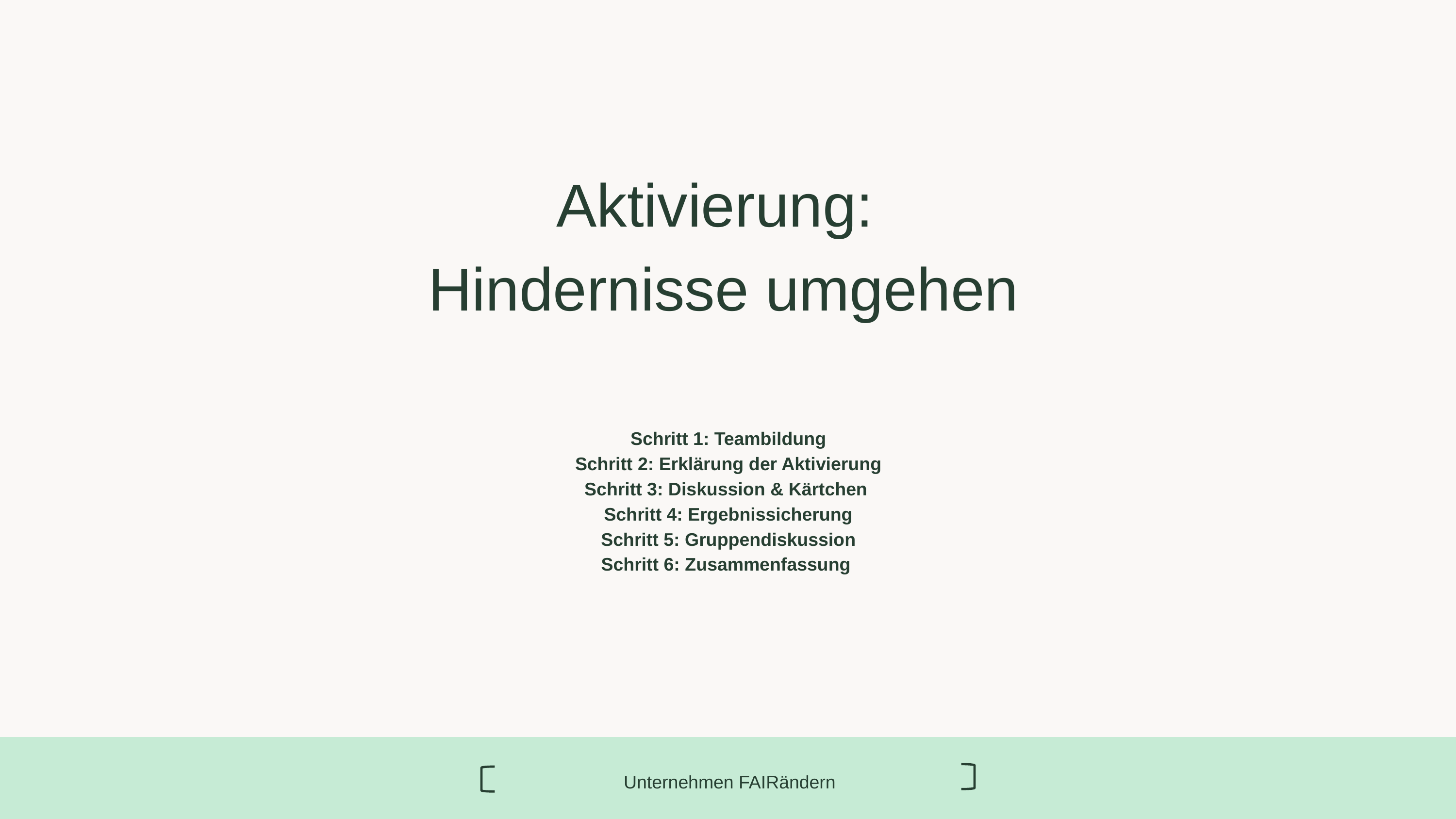

Aktivierung:
Hindernisse umgehen
Schritt 1: Teambildung
Schritt 2: Erklärung der Aktivierung
Schritt 3: Diskussion & Kärtchen
Schritt 4: Ergebnissicherung
Schritt 5: Gruppendiskussion
Schritt 6: Zusammenfassung
Unternehmen FAIRändern